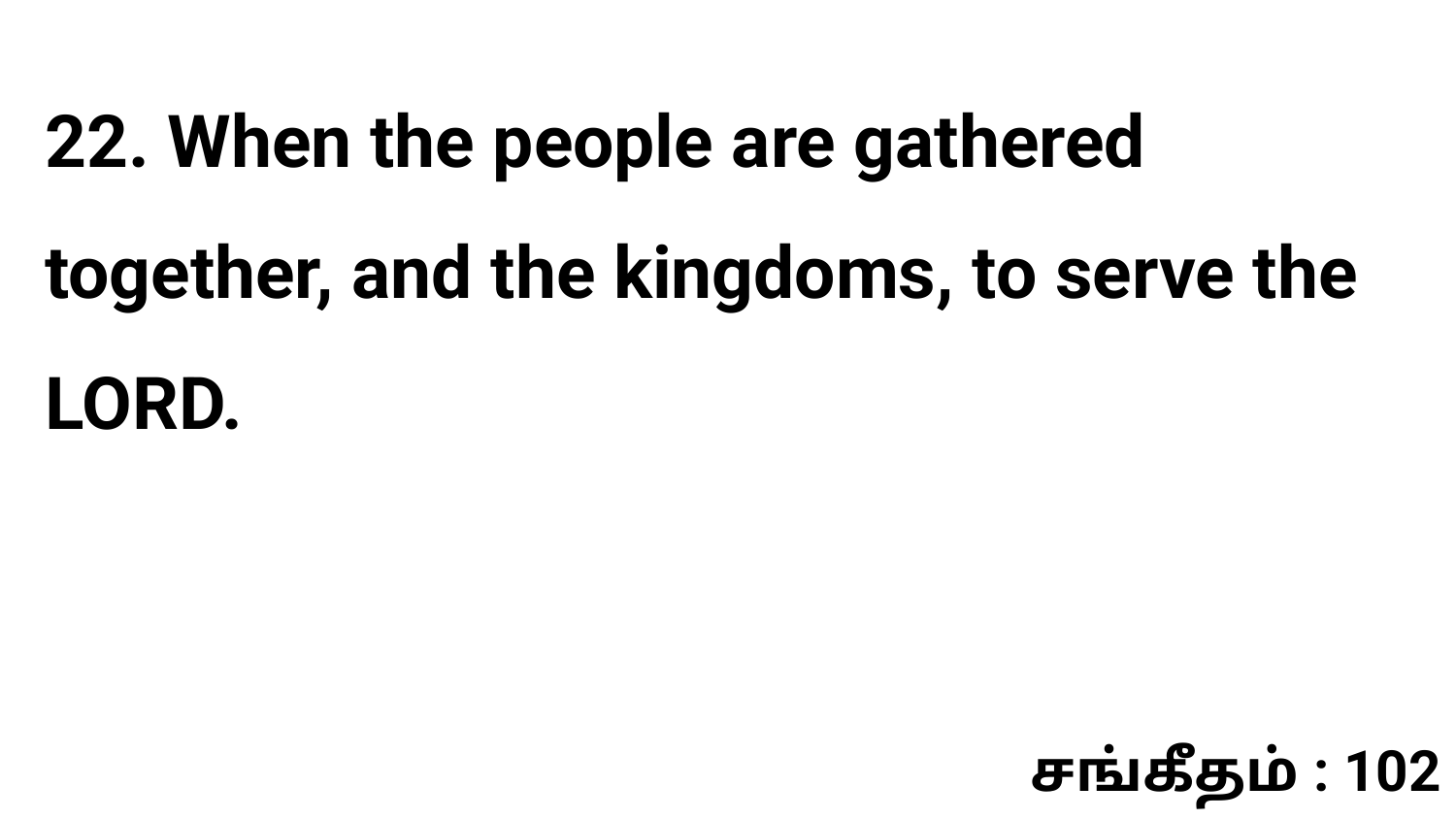

22. When the people are gathered together, and the kingdoms, to serve the LORD.
சங்கீதம் : 102